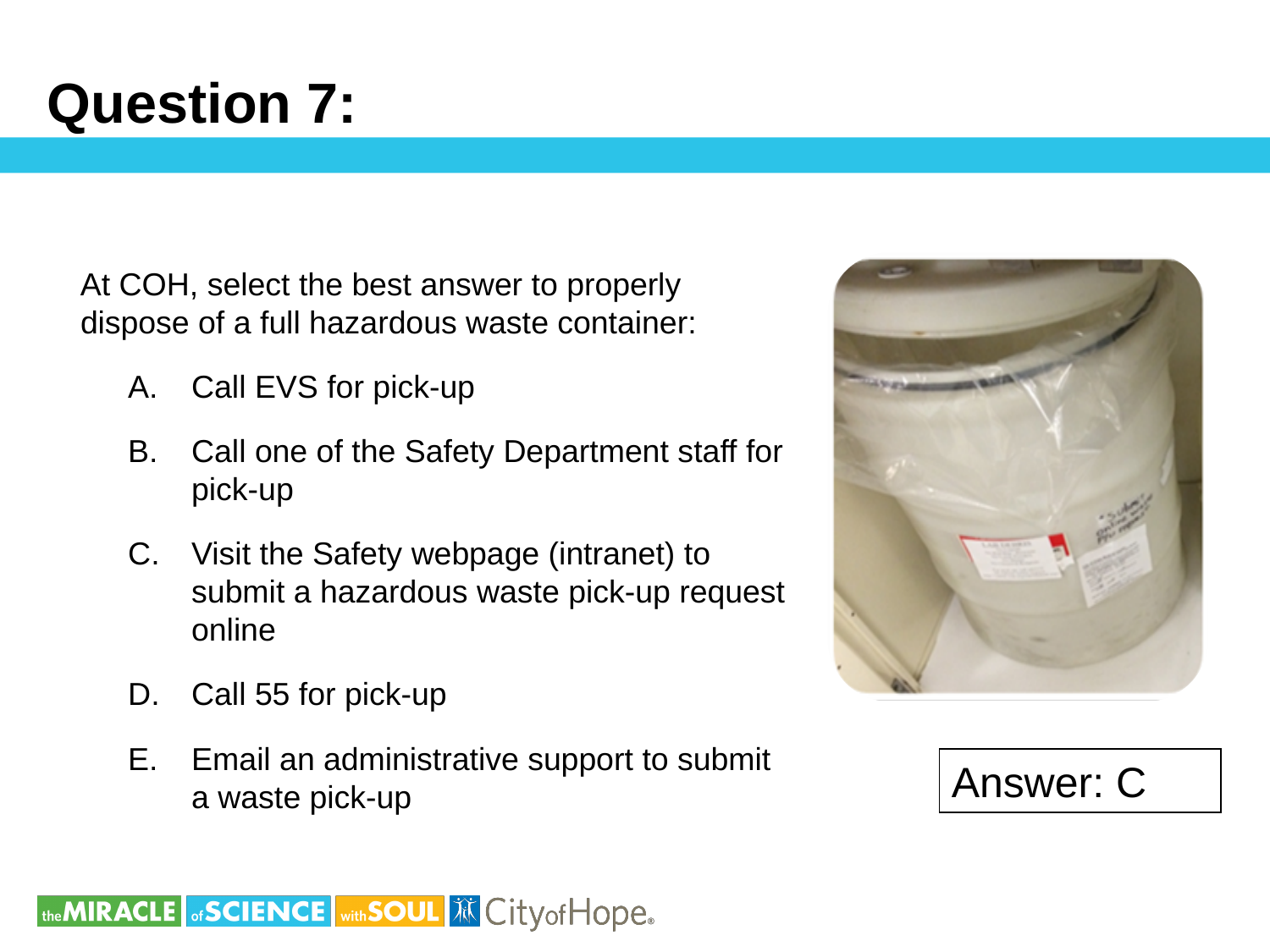

# Question 7:

At COH, select the best answer to properly dispose of a full hazardous waste container:
Call EVS for pick-up
Call one of the Safety Department staff for pick-up
Visit the Safety webpage (intranet) to submit a hazardous waste pick-up request online
Call 55 for pick-up
Email an administrative support to submit a waste pick-up
Answer: C